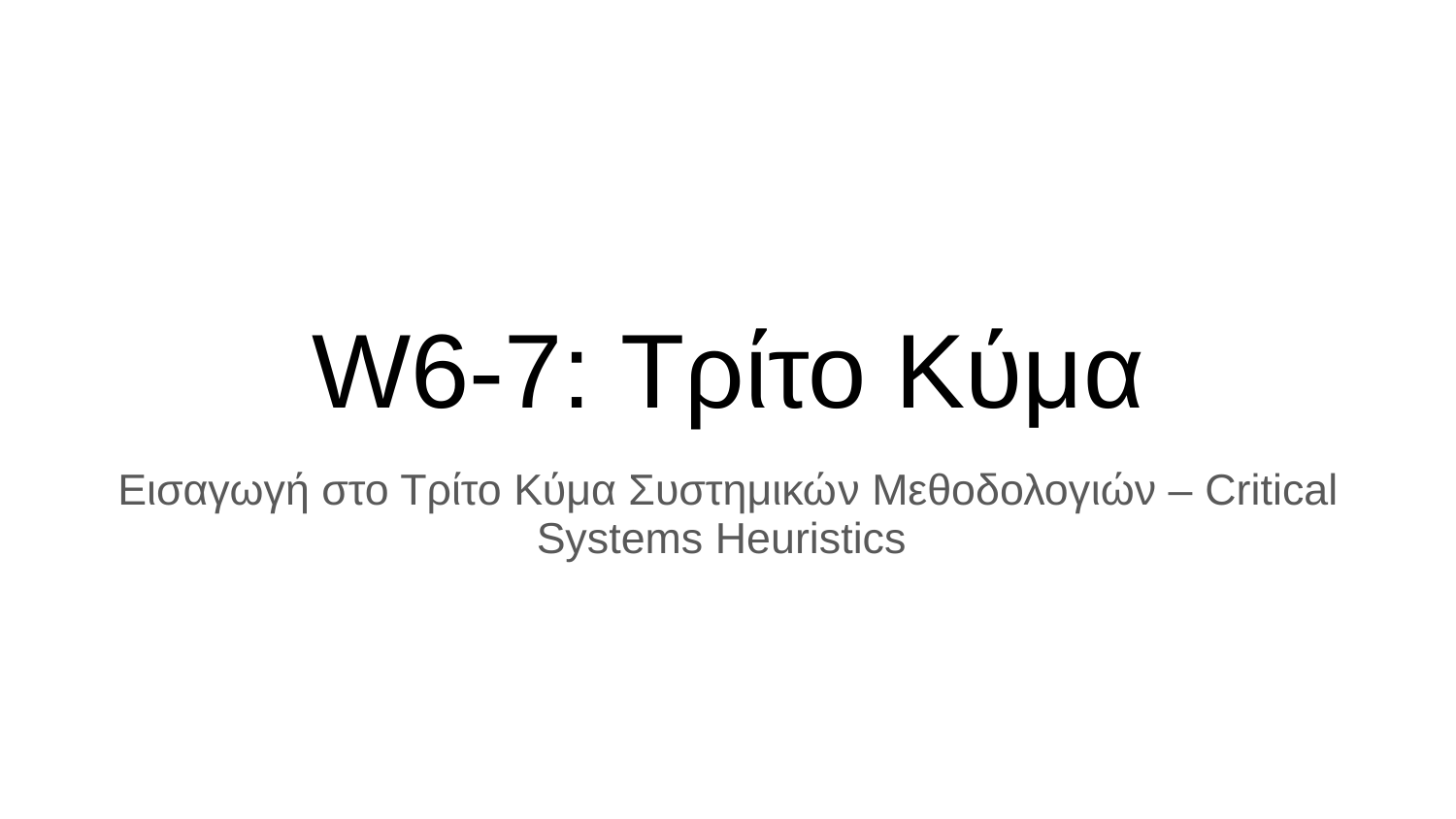

# W6-7: Τρίτο Κύμα
Εισαγωγή στο Τρίτο Κύμα Συστημικών Μεθοδολογιών – Critical Systems Heuristics